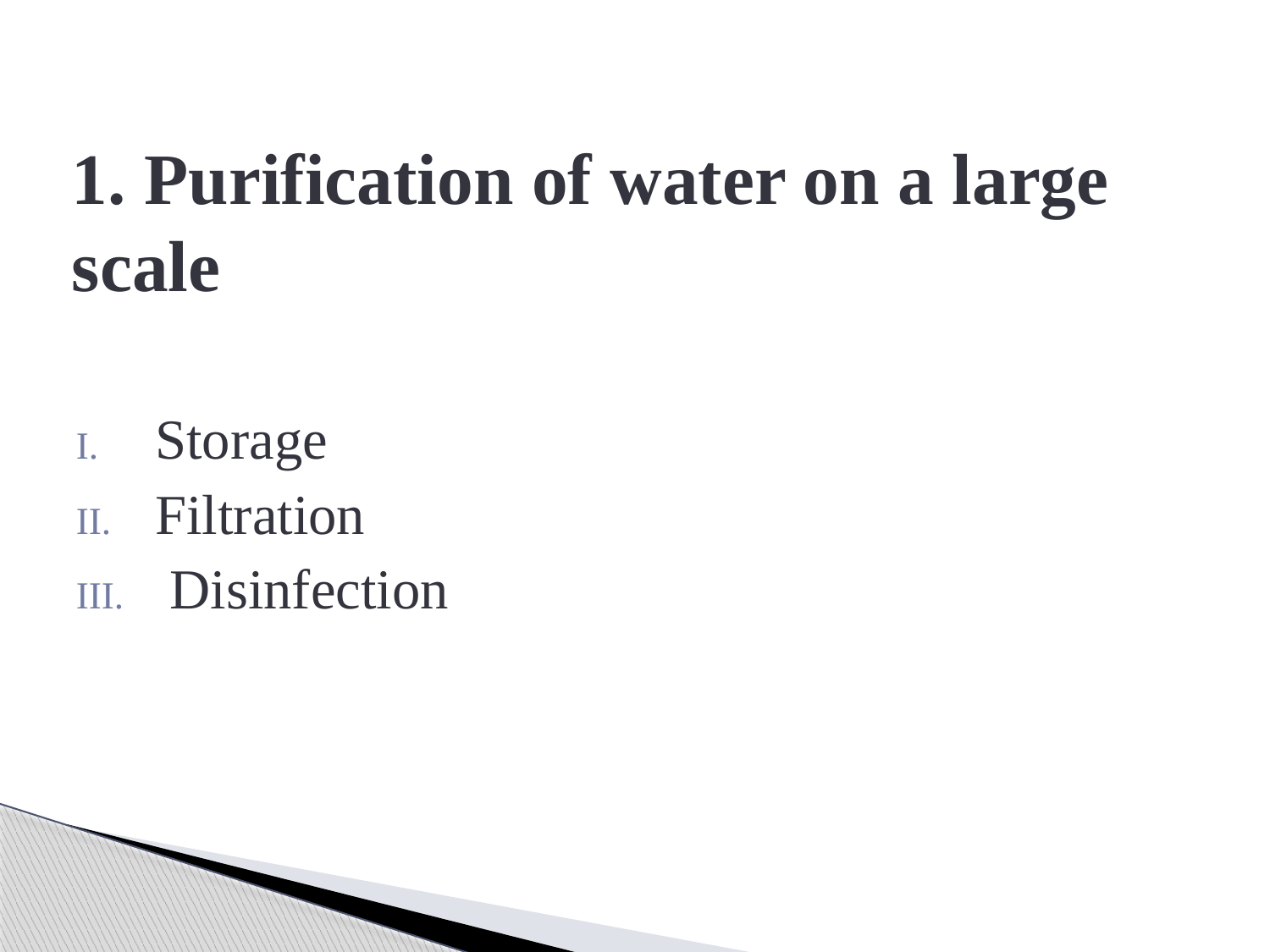

# 1. Purification of water on a large scale
Storage
Filtration
 Disinfection